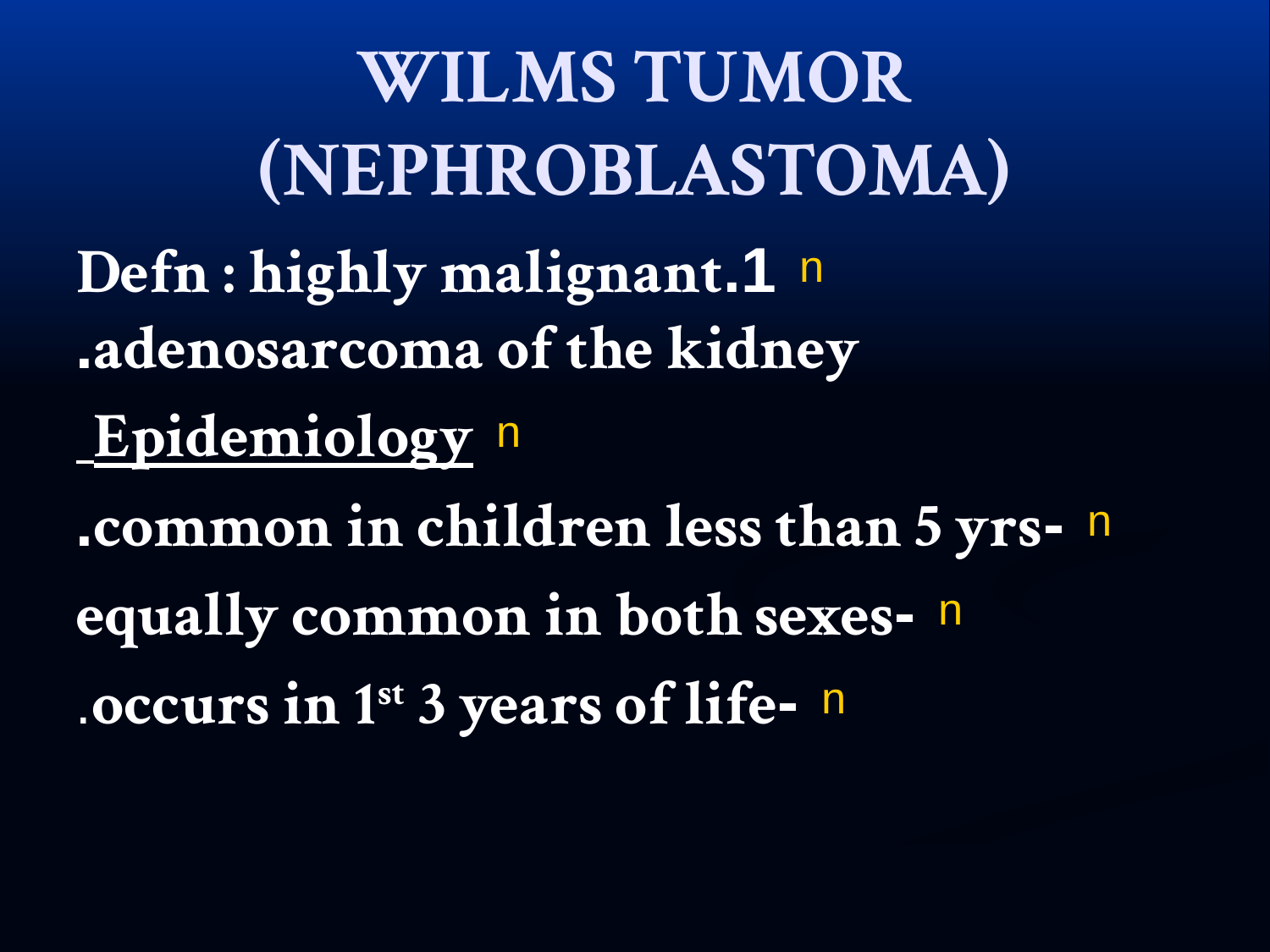

# WILMS TUMOR (NEPHROBLASTOMA)
1.Defn : highly malignant adenosarcoma of the kidney.
Epidemiology
-common in children less than 5 yrs.
-equally common in both sexes
-occurs in 1st 3 years of life.